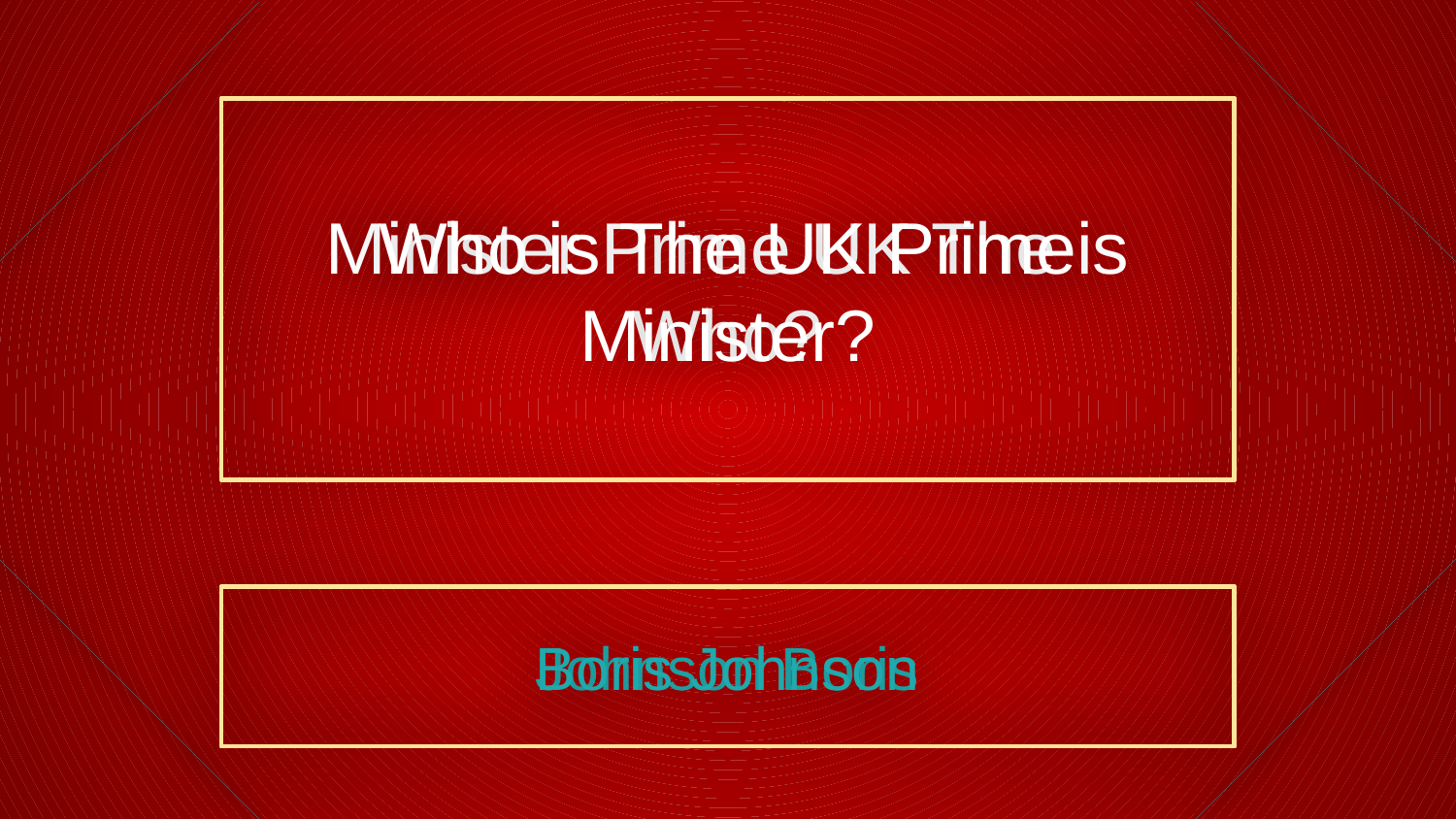

Who is The UK Prime Minister?

Minister Prime UK The is Who?

Johnson Boris

Boris Johnson